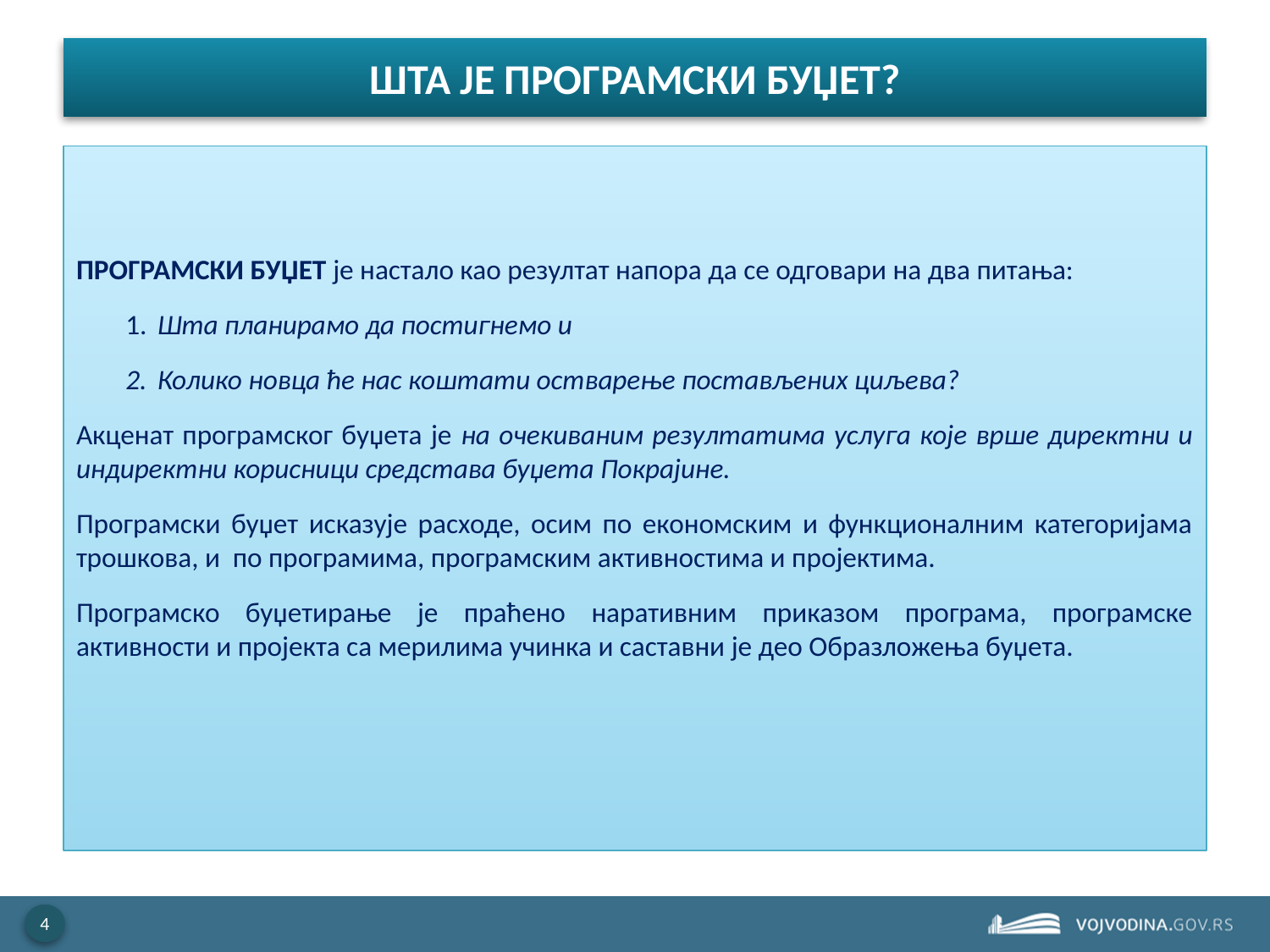

# ШТА ЈЕ ПРОГРАМСКИ БУЏЕТ?

ПРОГРАМСКИ БУЏЕТ је настало као резултат напора да се одговари на два питања:
 Шта планирамо да постигнемо и
 Колико новца ће нас коштати остварење постављених циљева?
Акценат програмског буџета је на очекиваним резултатима услуга које врше директни и индиректни корисници средстава буџета Покрајине.
Програмски буџет исказује расходе, осим по економским и функционалним категоријама трошкова, и  по програмима, програмским активностима и пројектима.
Програмско буџетирање је праћено наративним приказом програма, програмске активности и пројекта са мерилима учинка и саставни је део Образложења буџета.